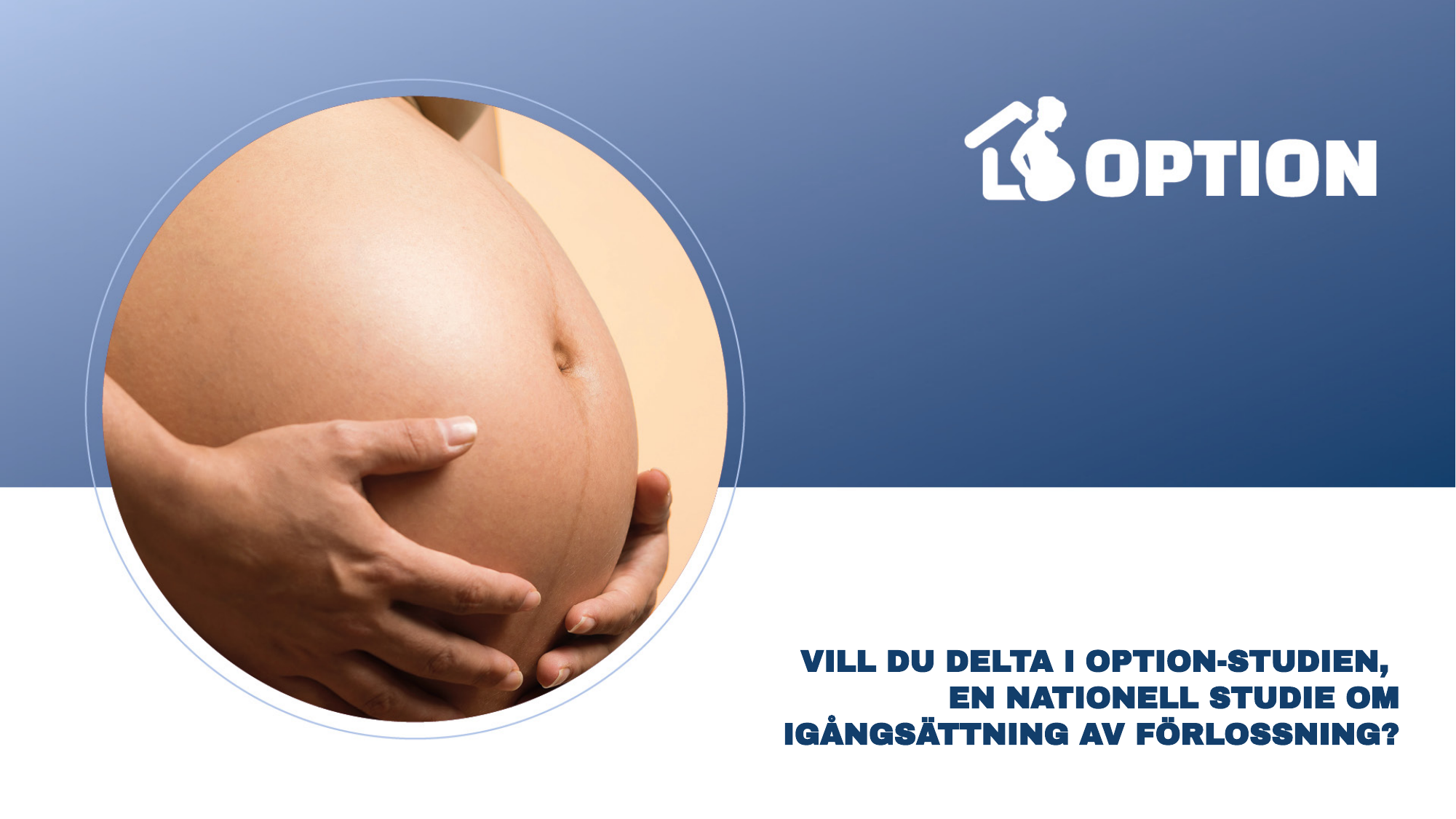

VILL DU DELTA I OPTION-STUDIEN,
EN NATIONELL STUDIE OM IGÅNGSÄTTNING AV FÖRLOSSNING?